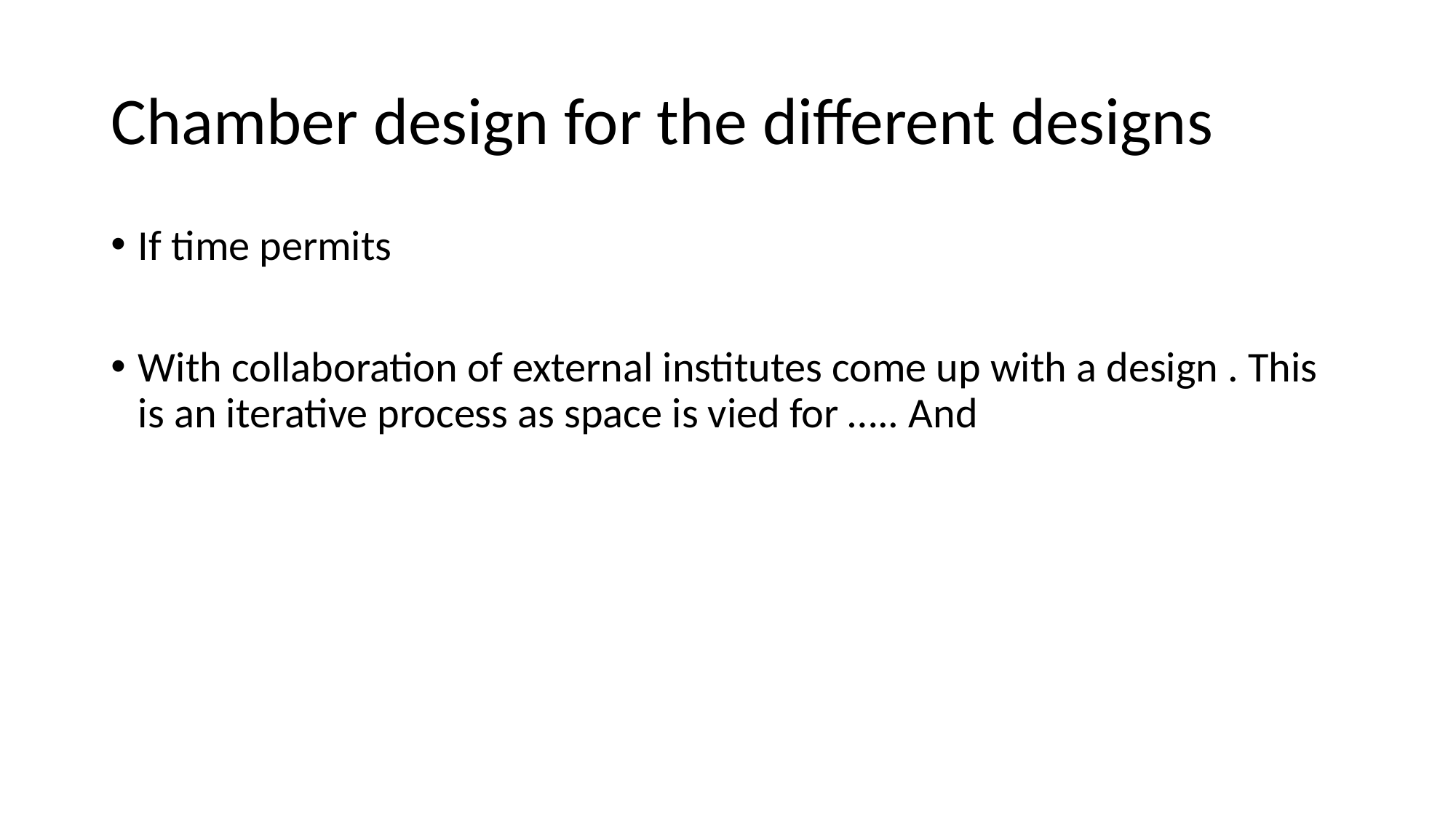

# Chamber design for the different designs
If time permits

With collaboration of external institutes come up with a design . This is an iterative process as space is vied for ….. And